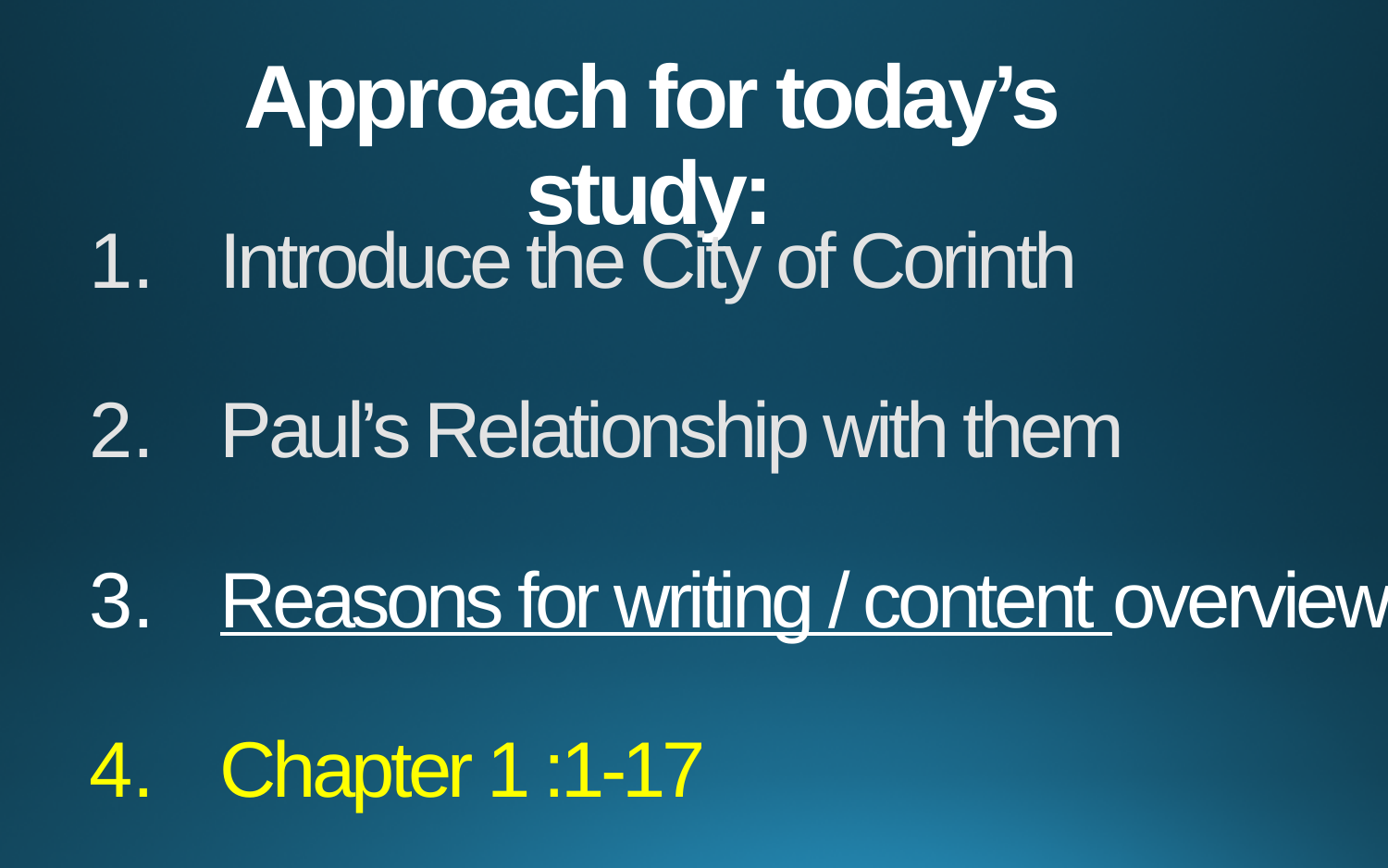

# Approach for today’s study:
Introduce the City of Corinth

Paul’s Relationship with them

Reasons for writing / content overview

Chapter 1 :1-17